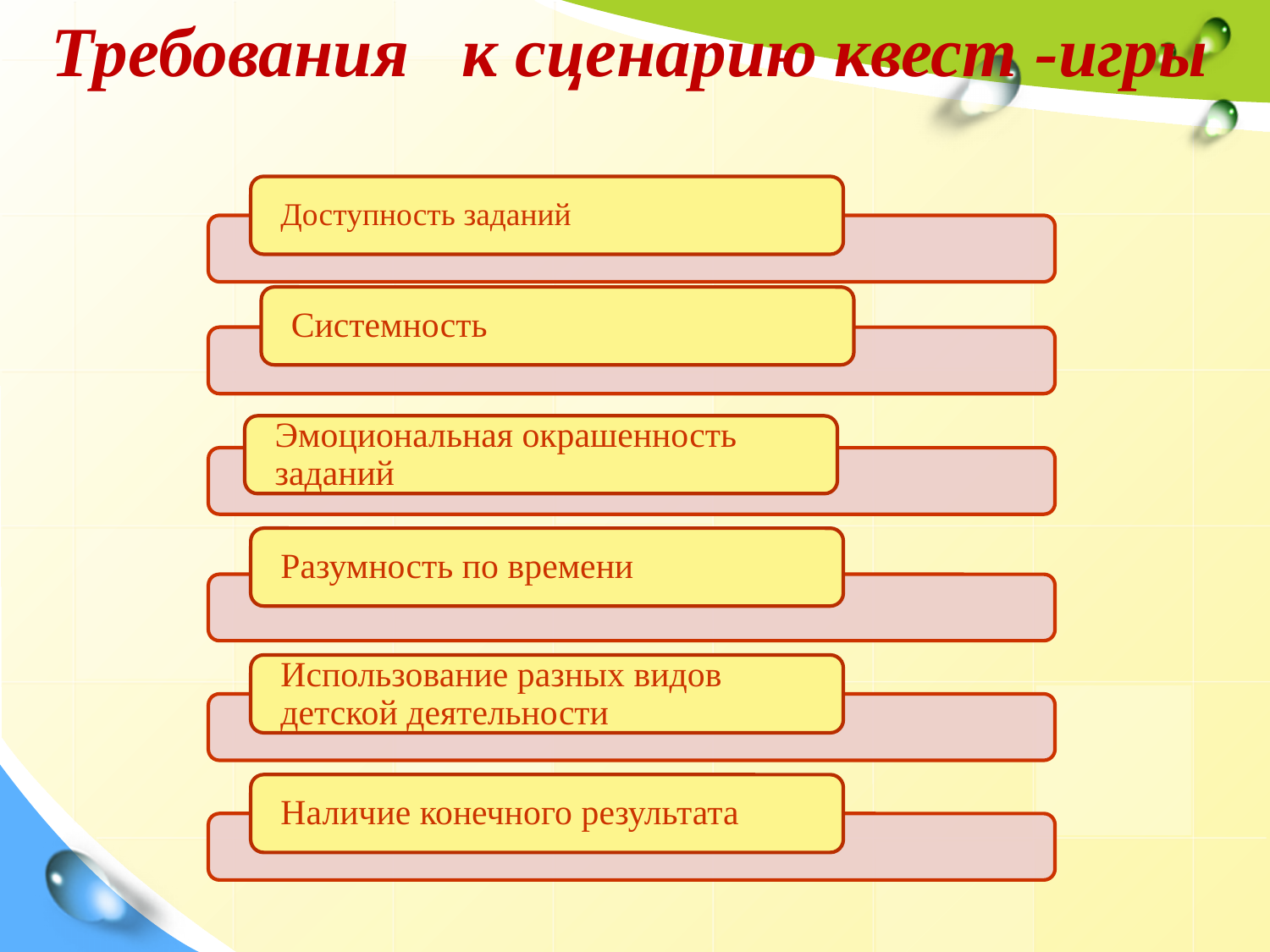

Требования   к сценарию квест -игры
Доступность заданий
Системность
Эмоциональная окрашенность заданий
Разумность по времени
Использование разных видов детской деятельности
Наличие конечного результата